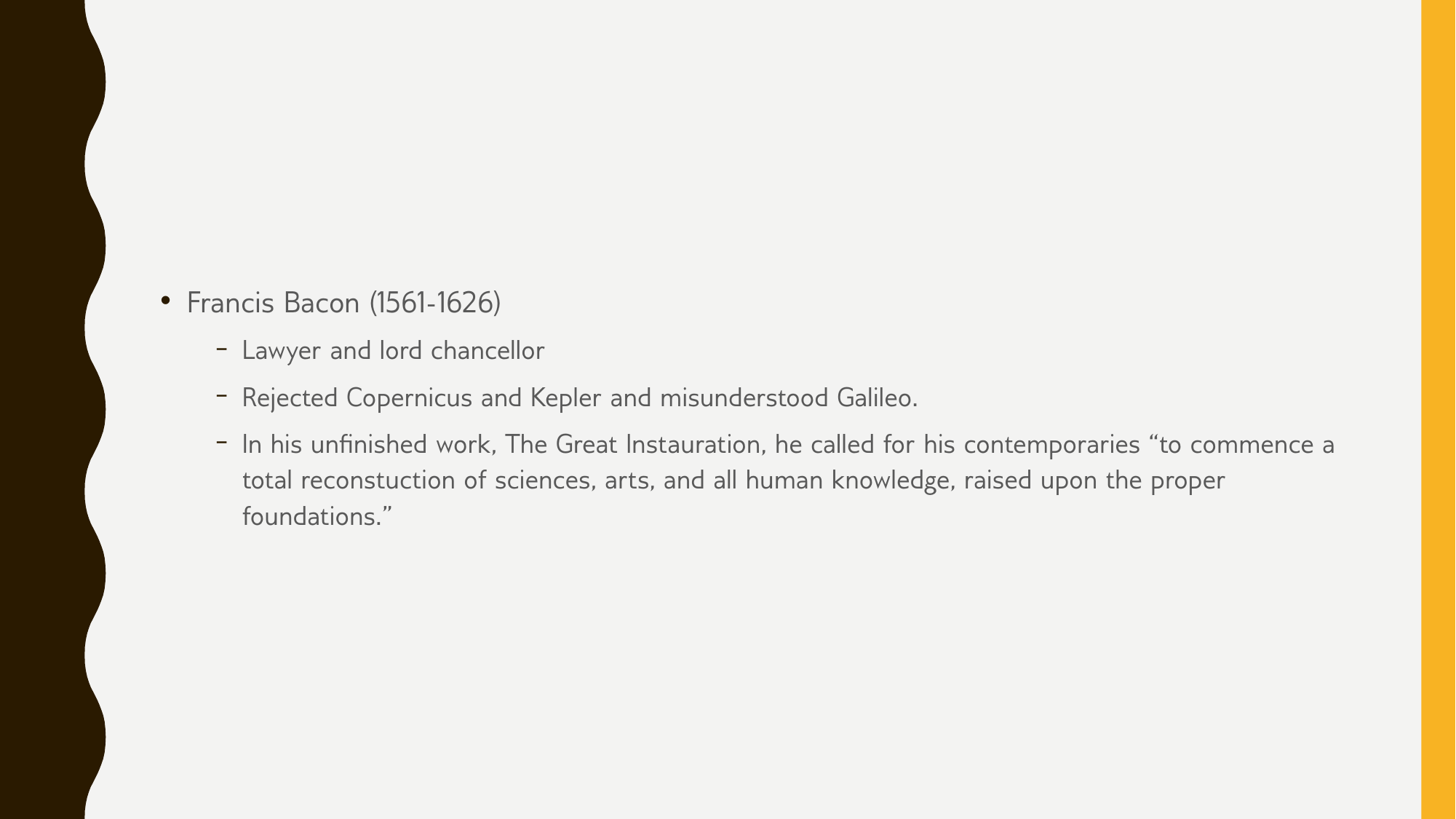

#
Francis Bacon (1561-1626)
Lawyer and lord chancellor
Rejected Copernicus and Kepler and misunderstood Galileo.
In his unfinished work, The Great Instauration, he called for his contemporaries “to commence a total reconstuction of sciences, arts, and all human knowledge, raised upon the proper foundations.”